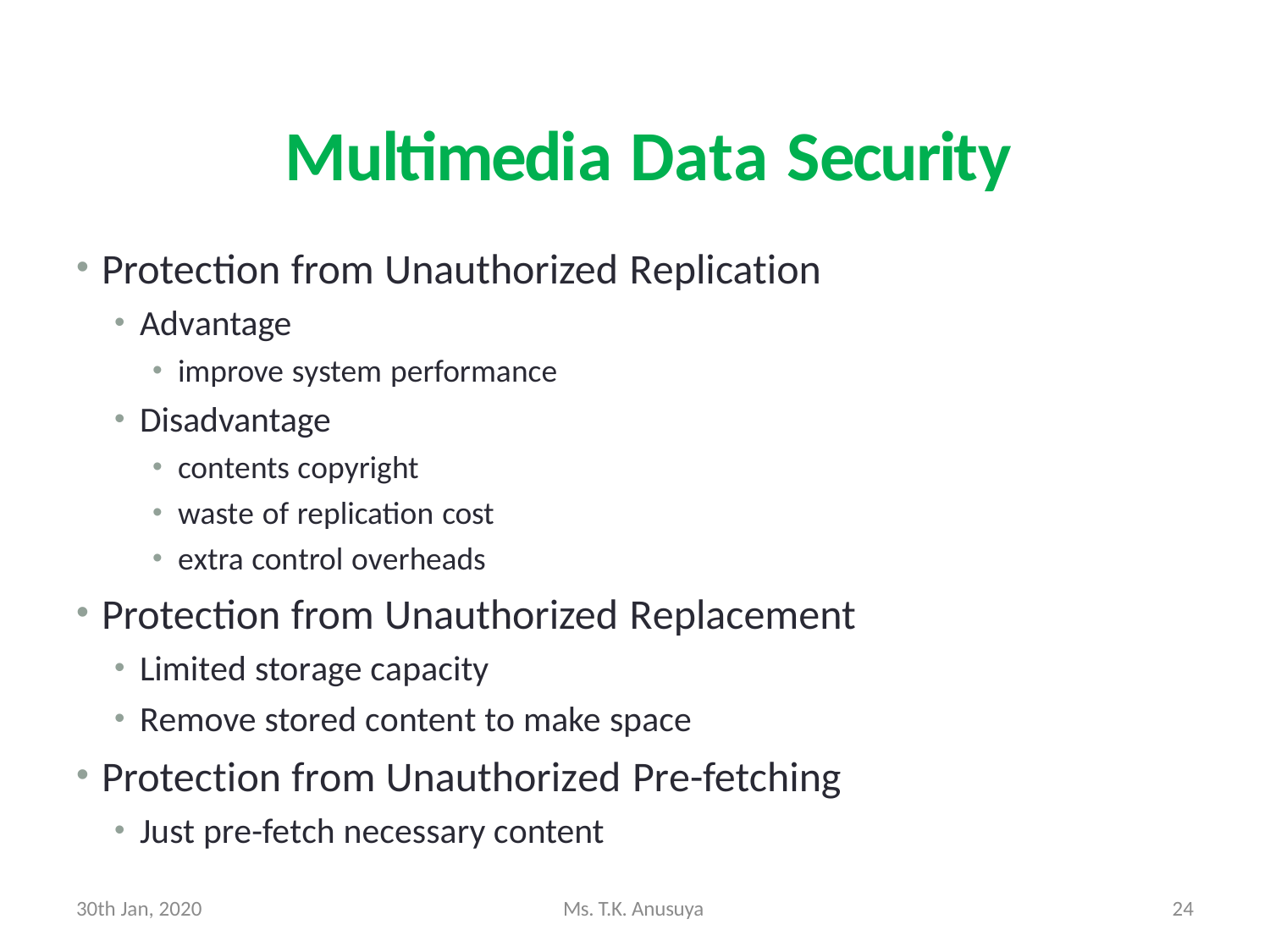

24
Cloud Computing - Part II
Multimedia Data Security
Protection from Unauthorized Replication
Advantage
improve system performance
Disadvantage
contents copyright
waste of replication cost
extra control overheads
Protection from Unauthorized Replacement
Limited storage capacity
Remove stored content to make space
Protection from Unauthorized Pre-fetching
Just pre-fetch necessary content
30th Jan, 2020
Ms. T.K. Anusuya
24